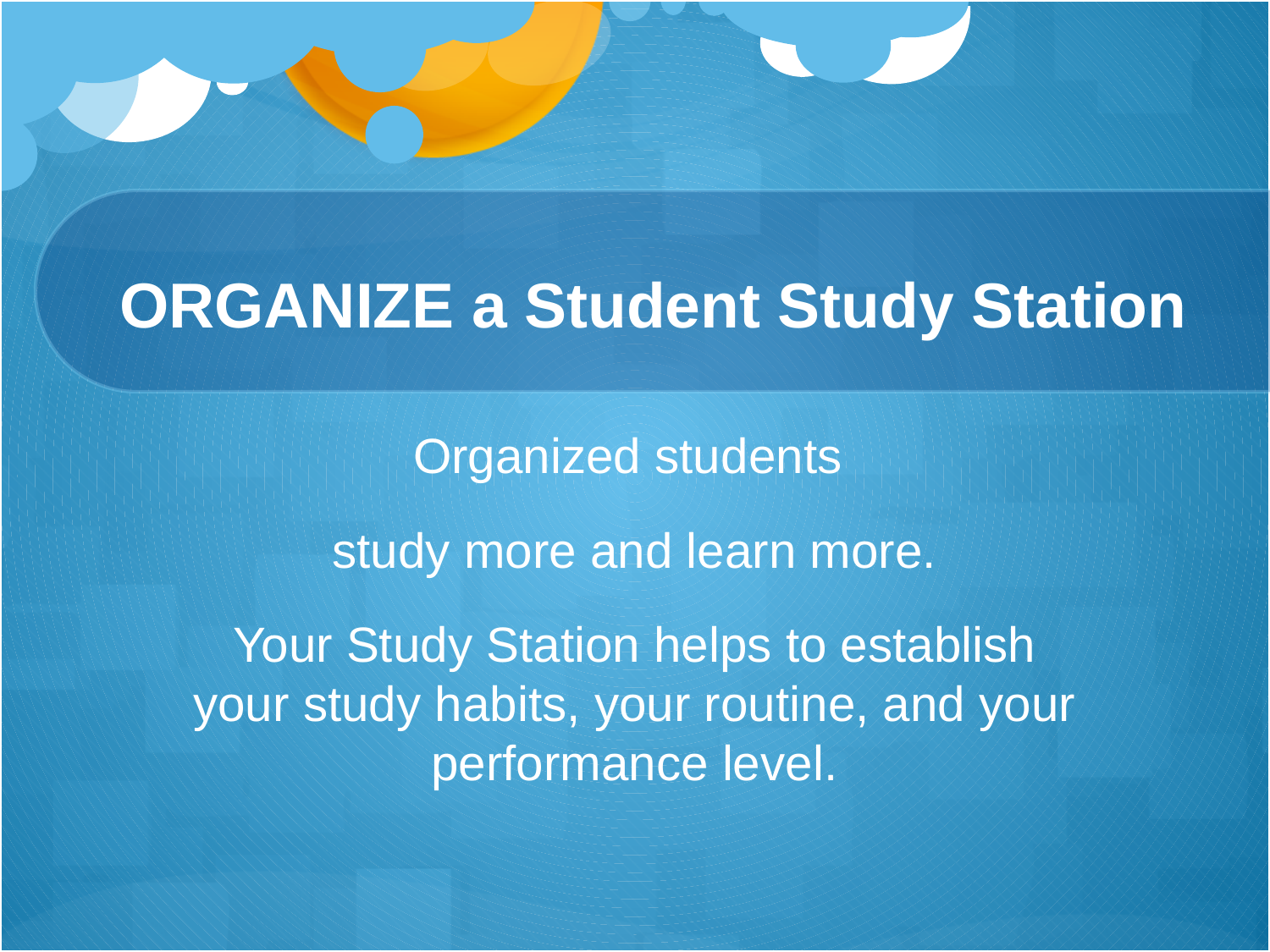

# ORGANIZE a Student Study Station
Organized students
study more and learn more.
Your Study Station helps to establish
your study habits, your routine, and your performance level.